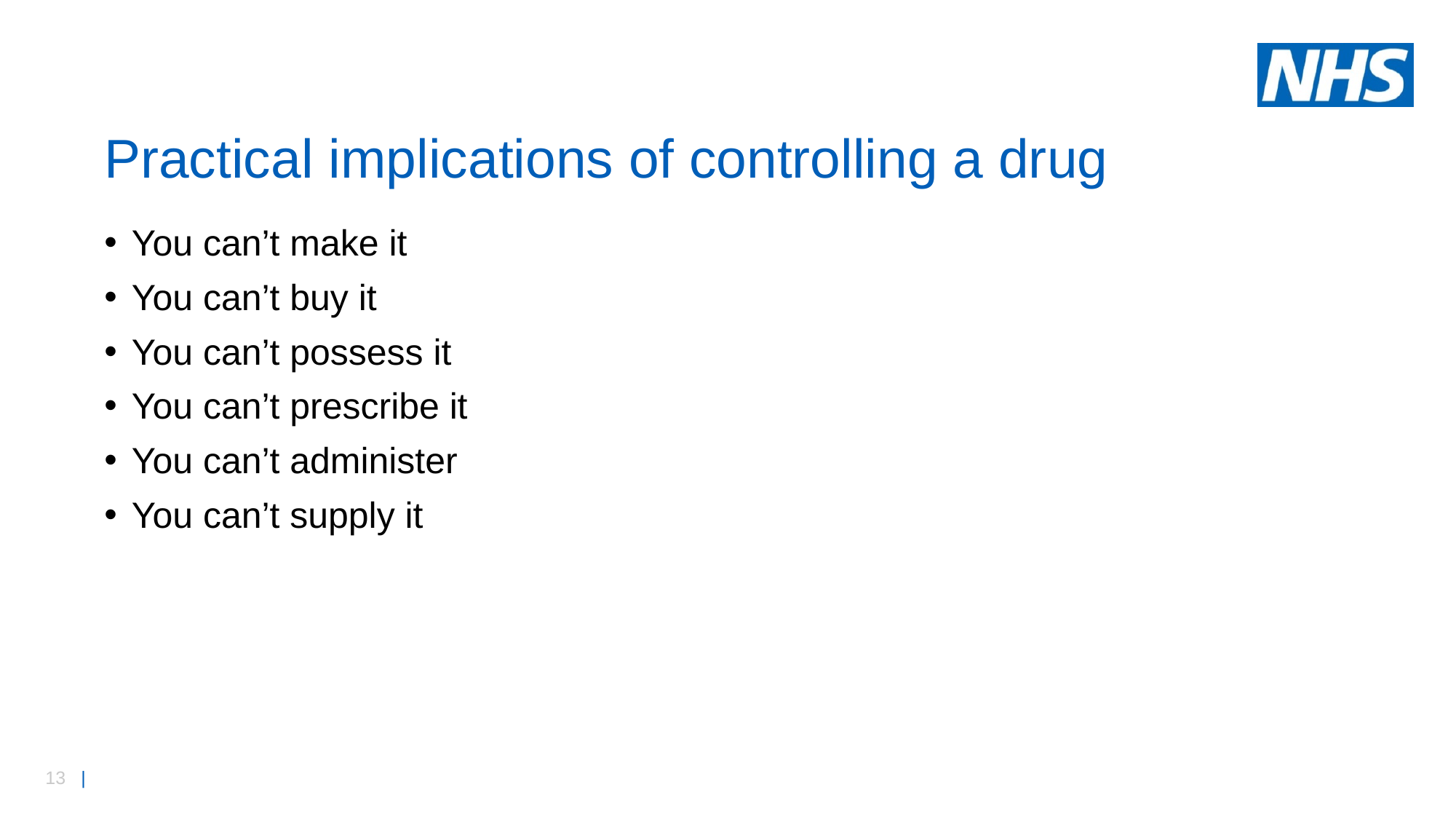

# Practical implications of controlling a drug
You can’t make it
You can’t buy it
You can’t possess it
You can’t prescribe it
You can’t administer
You can’t supply it